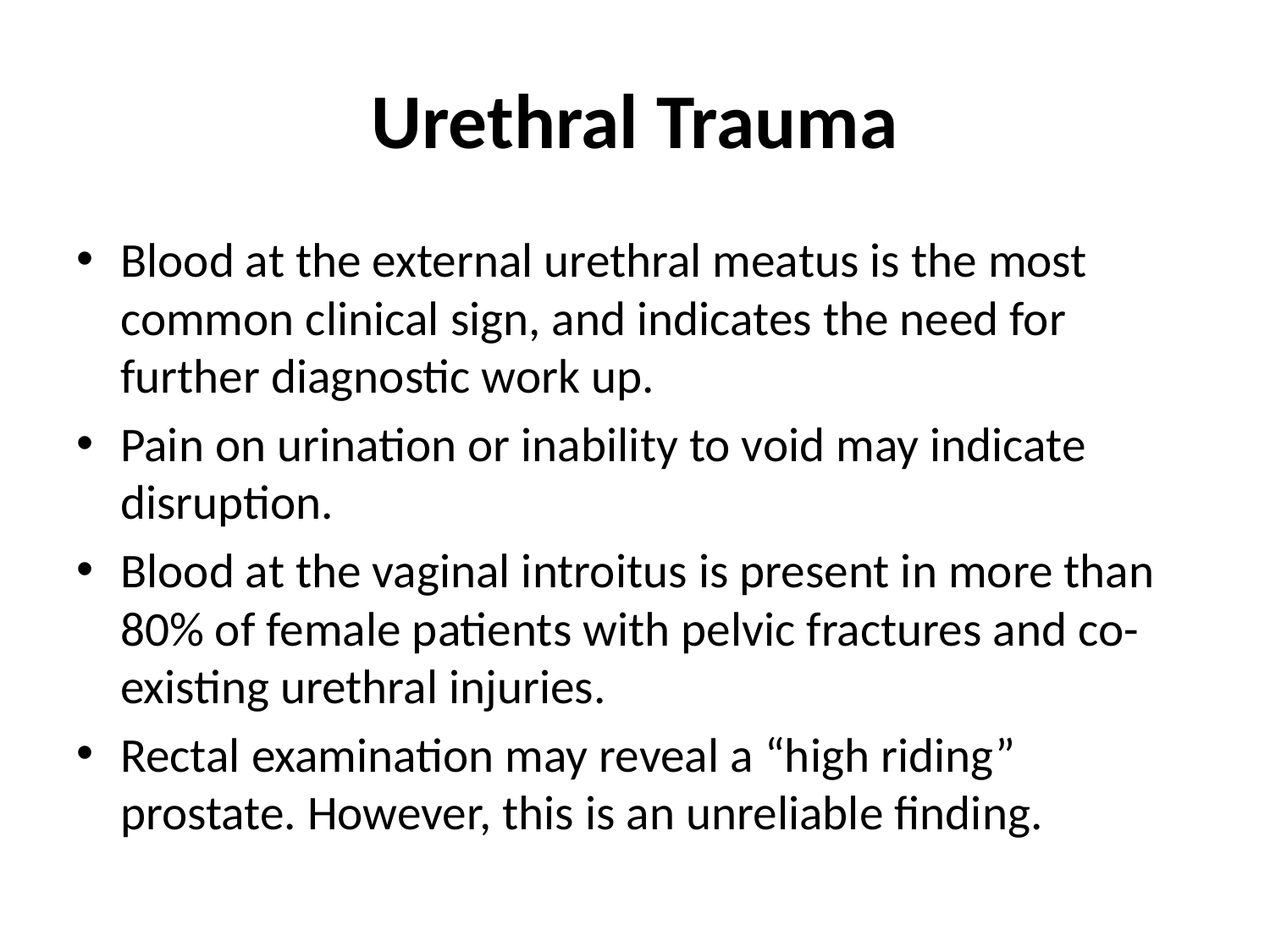

# Urethral Trauma
Blood at the external urethral meatus is the most common clinical sign, and indicates the need for further diagnostic work up.
Pain on urination or inability to void may indicate disruption.
Blood at the vaginal introitus is present in more than 80% of female patients with pelvic fractures and co-existing urethral injuries.
Rectal examination may reveal a “high riding” prostate. However, this is an unreliable finding.